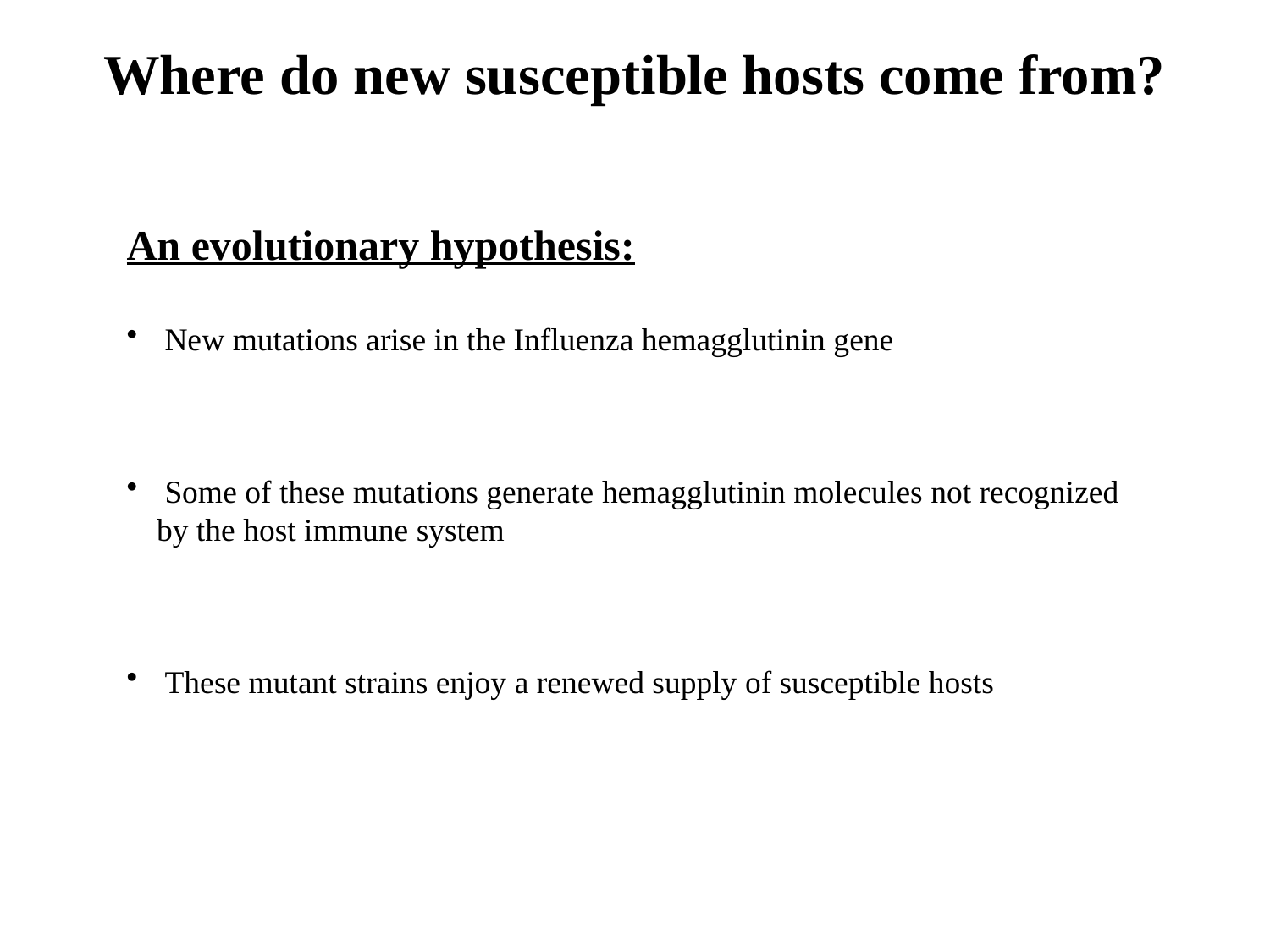

Where do new susceptible hosts come from?
An evolutionary hypothesis:

 New mutations arise in the Influenza hemagglutinin gene

 Some of these mutations generate hemagglutinin molecules not recognized by the host immune system

 These mutant strains enjoy a renewed supply of susceptible hosts